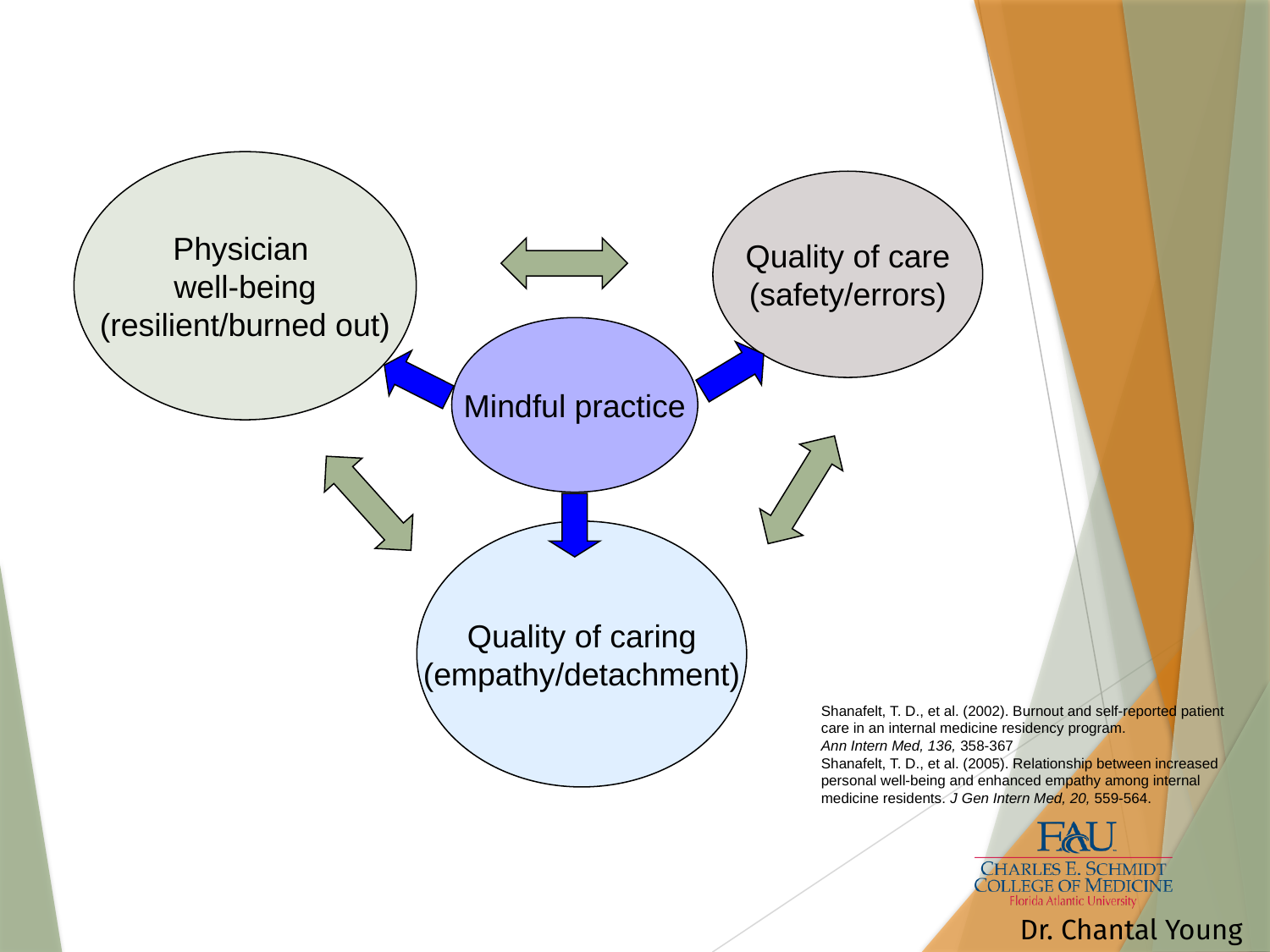

Physician
well-being
(resilient/burned out)
Quality of care
(safety/errors)

Mindful practice

Quality of caring
(empathy/detachment)
Shanafelt, T. D., et al. (2002). Burnout and self-reported patient care in an internal medicine residency program.
Ann Intern Med, 136, 358-367
Shanafelt, T. D., et al. (2005). Relationship between increased personal well-being and enhanced empathy among internal medicine residents. J Gen Intern Med, 20, 559-564.
Dr. Chantal Young